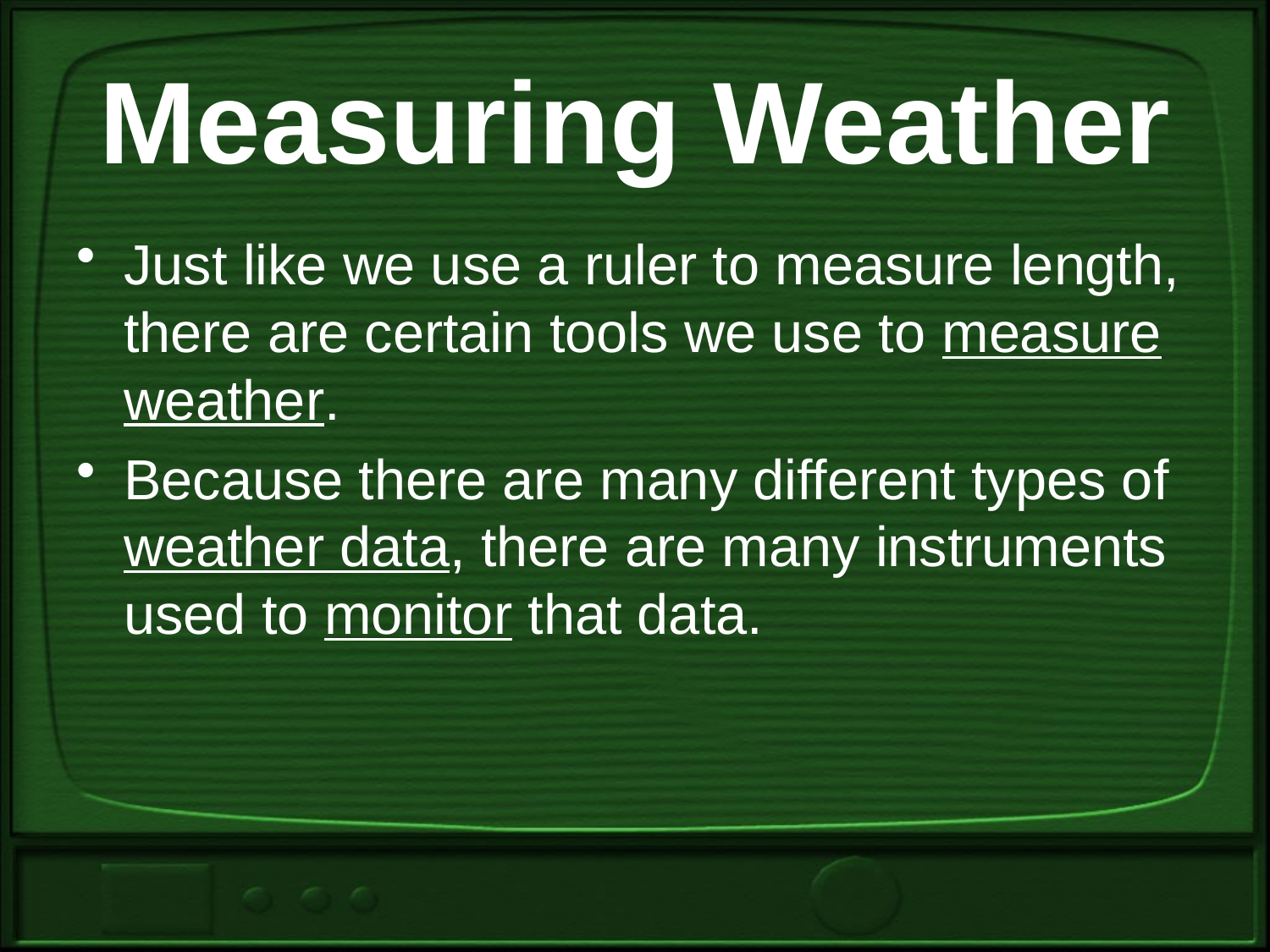

# Measuring Weather
Just like we use a ruler to measure length, there are certain tools we use to measure weather.
Because there are many different types of weather data, there are many instruments used to monitor that data.